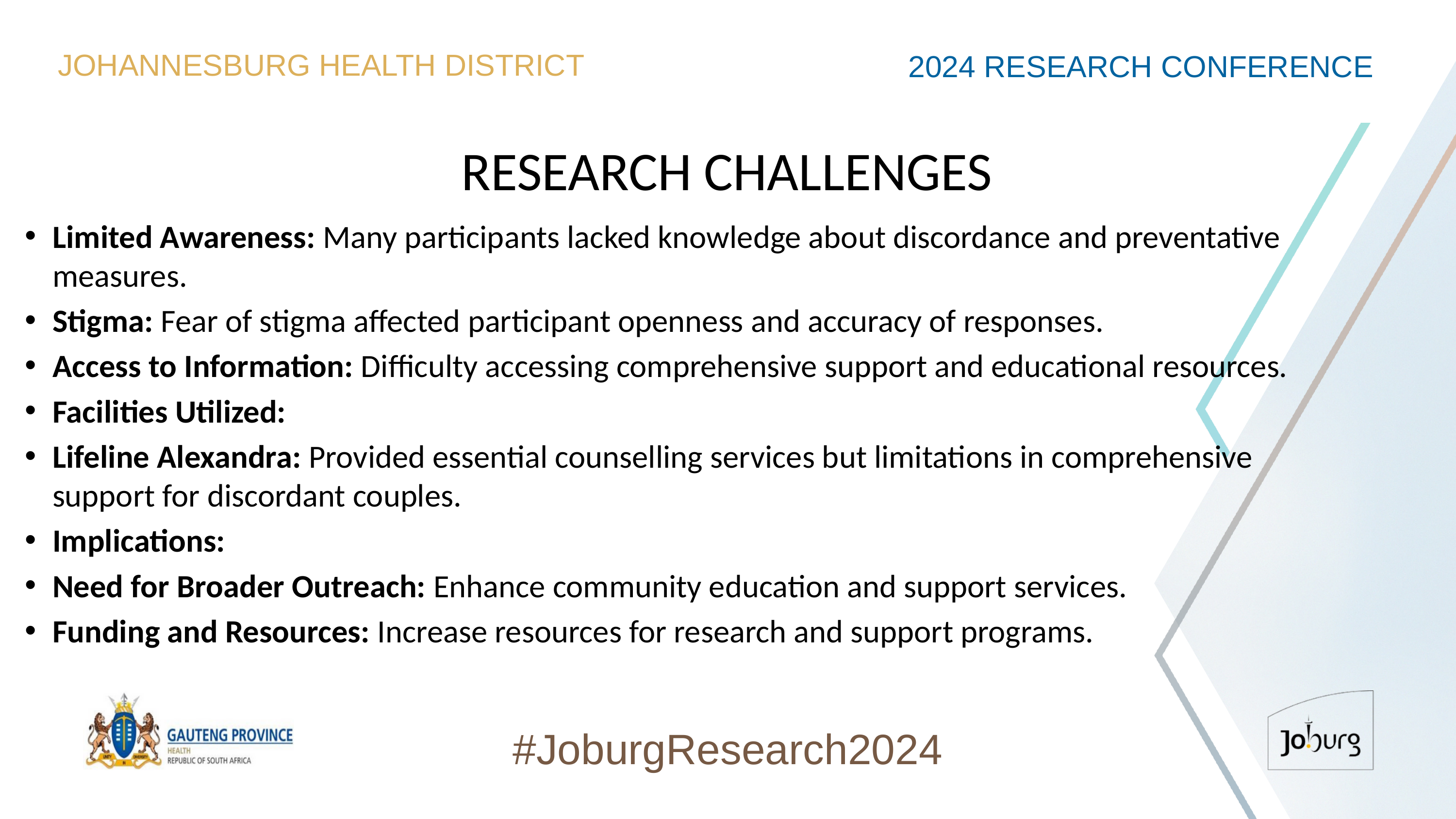

JOHANNESBURG HEALTH DISTRICT
2024 RESEARCH CONFERENCE
# RESEARCH CHALLENGES

Limited Awareness: Many participants lacked knowledge about discordance and preventative measures.
Stigma: Fear of stigma affected participant openness and accuracy of responses.
Access to Information: Difficulty accessing comprehensive support and educational resources.
Facilities Utilized:
Lifeline Alexandra: Provided essential counselling services but limitations in comprehensive support for discordant couples.
Implications:
Need for Broader Outreach: Enhance community education and support services.
Funding and Resources: Increase resources for research and support programs.

#JoburgResearch2024